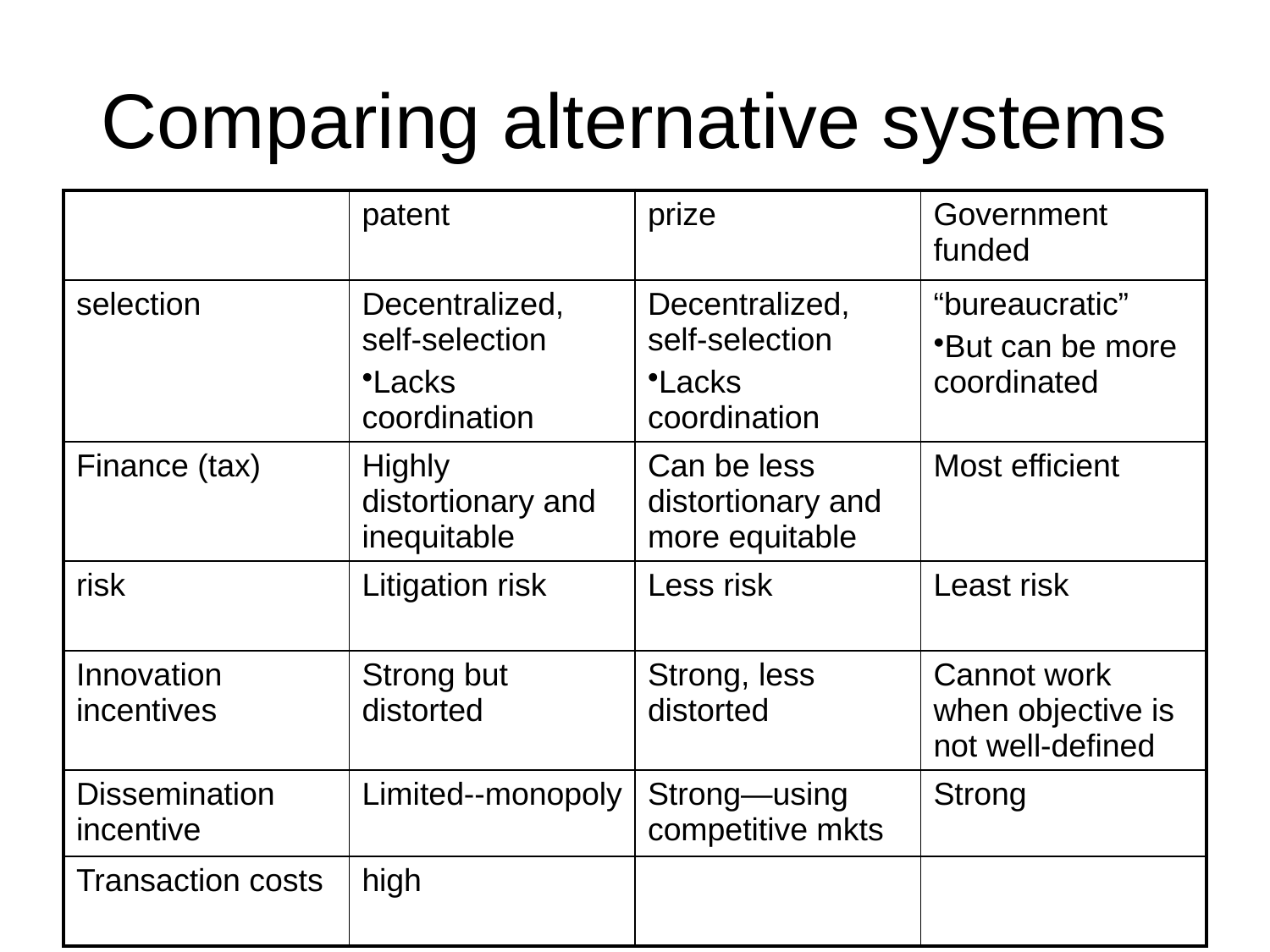

# Comparing alternative systems
|  | patent | prize | Government funded |
| --- | --- | --- | --- |
| selection | Decentralized, self-selection Lacks coordination | Decentralized, self-selection Lacks coordination | “bureaucratic” But can be more coordinated |
| Finance (tax) | Highly distortionary and inequitable | Can be less distortionary and more equitable | Most efficient |
| risk | Litigation risk | Less risk | Least risk |
| Innovation incentives | Strong but distorted | Strong, less distorted | Cannot work when objective is not well-defined |
| Dissemination incentive | Limited--monopoly | Strong—using competitive mkts | Strong |
| Transaction costs | high |  |  |